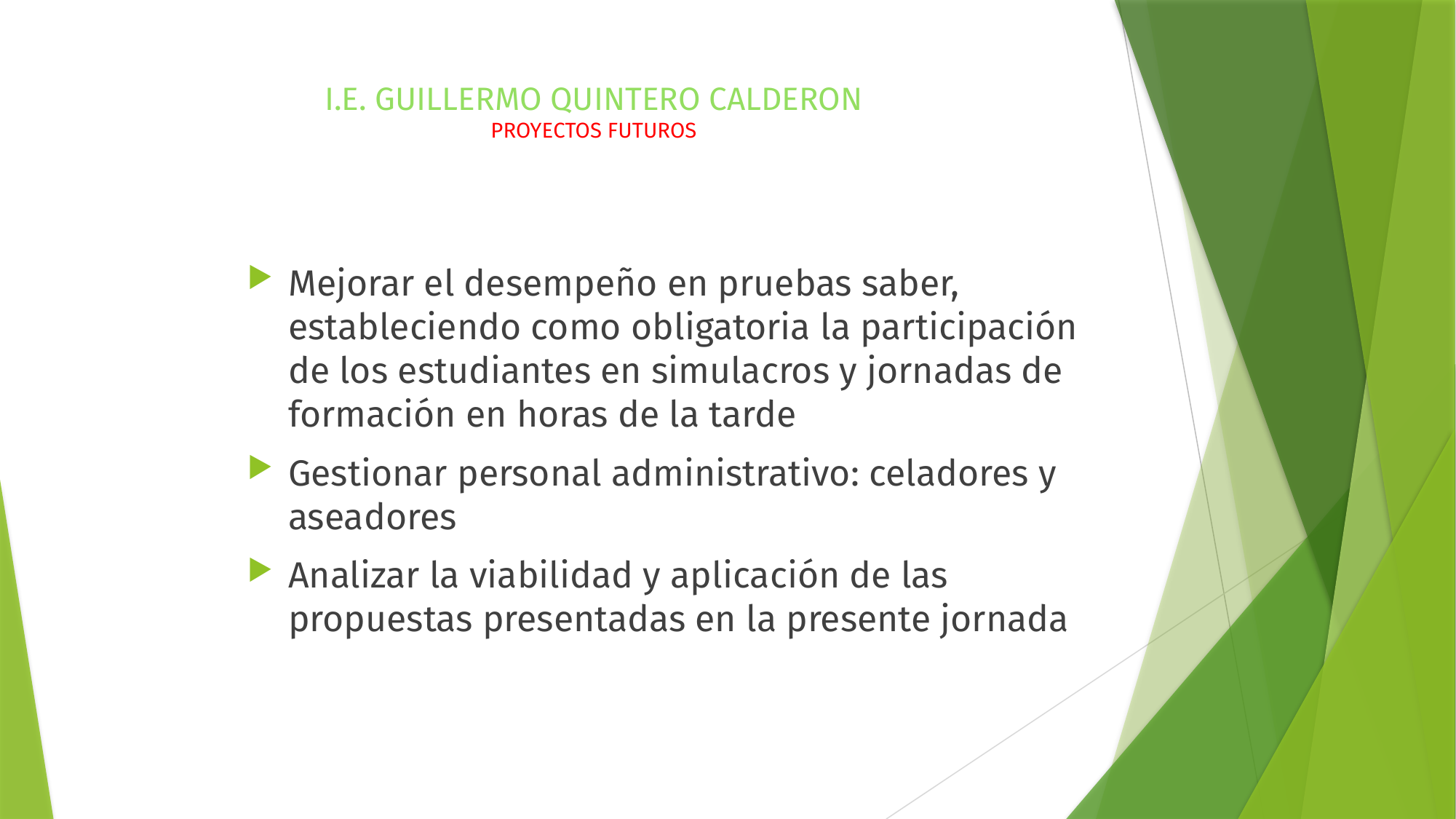

# I.E. GUILLERMO QUINTERO CALDERON PROYECTOS FUTUROS
Mejorar el desempeño en pruebas saber, estableciendo como obligatoria la participación de los estudiantes en simulacros y jornadas de formación en horas de la tarde
Gestionar personal administrativo: celadores y aseadores
Analizar la viabilidad y aplicación de las propuestas presentadas en la presente jornada